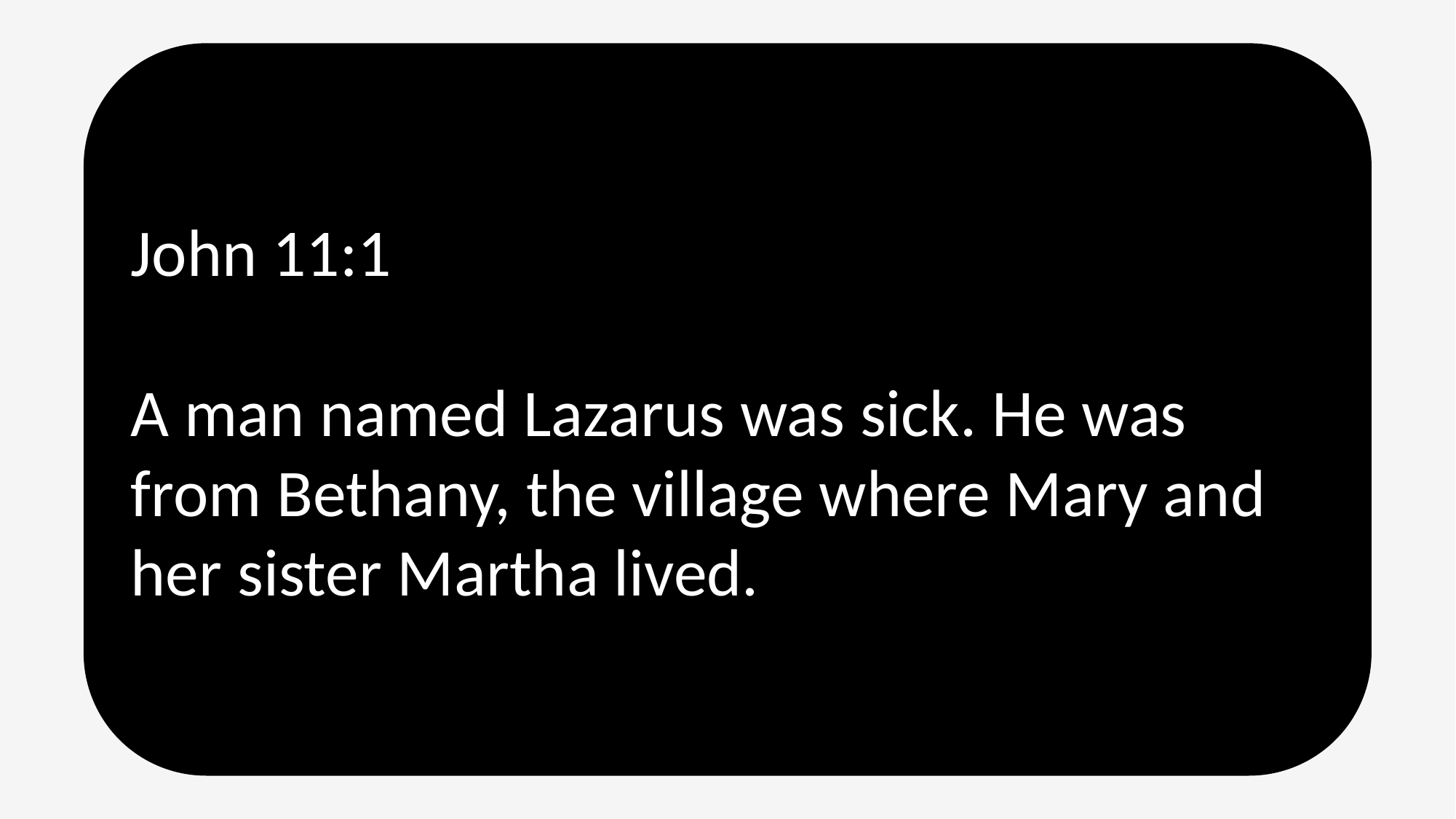

John 11:1

A man named Lazarus was sick. He was from Bethany, the village where Mary and her sister Martha lived.